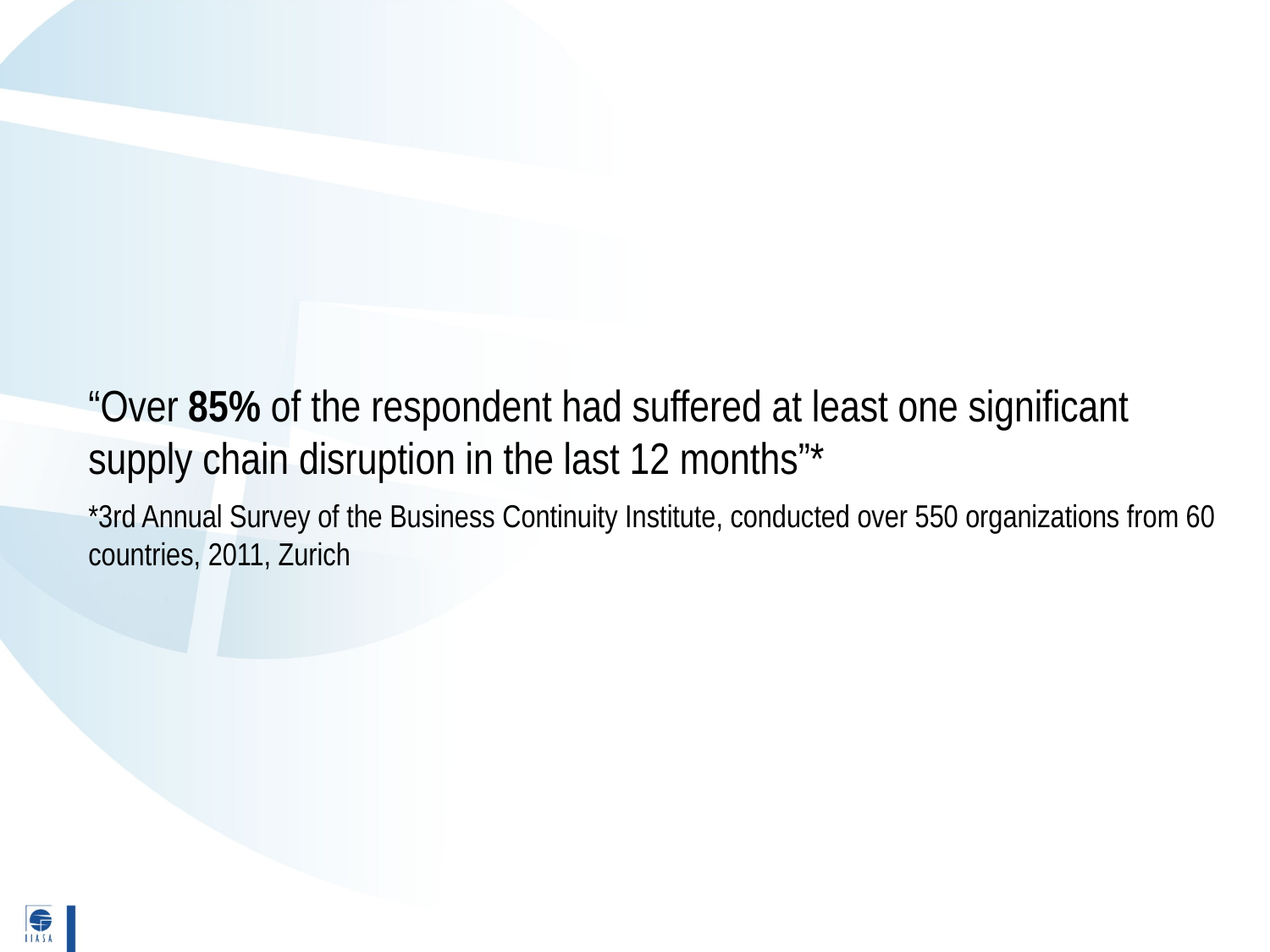

“Over 85% of the respondent had suffered at least one significant supply chain disruption in the last 12 months”*

*3rd Annual Survey of the Business Continuity Institute, conducted over 550 organizations from 60 countries, 2011, Zurich